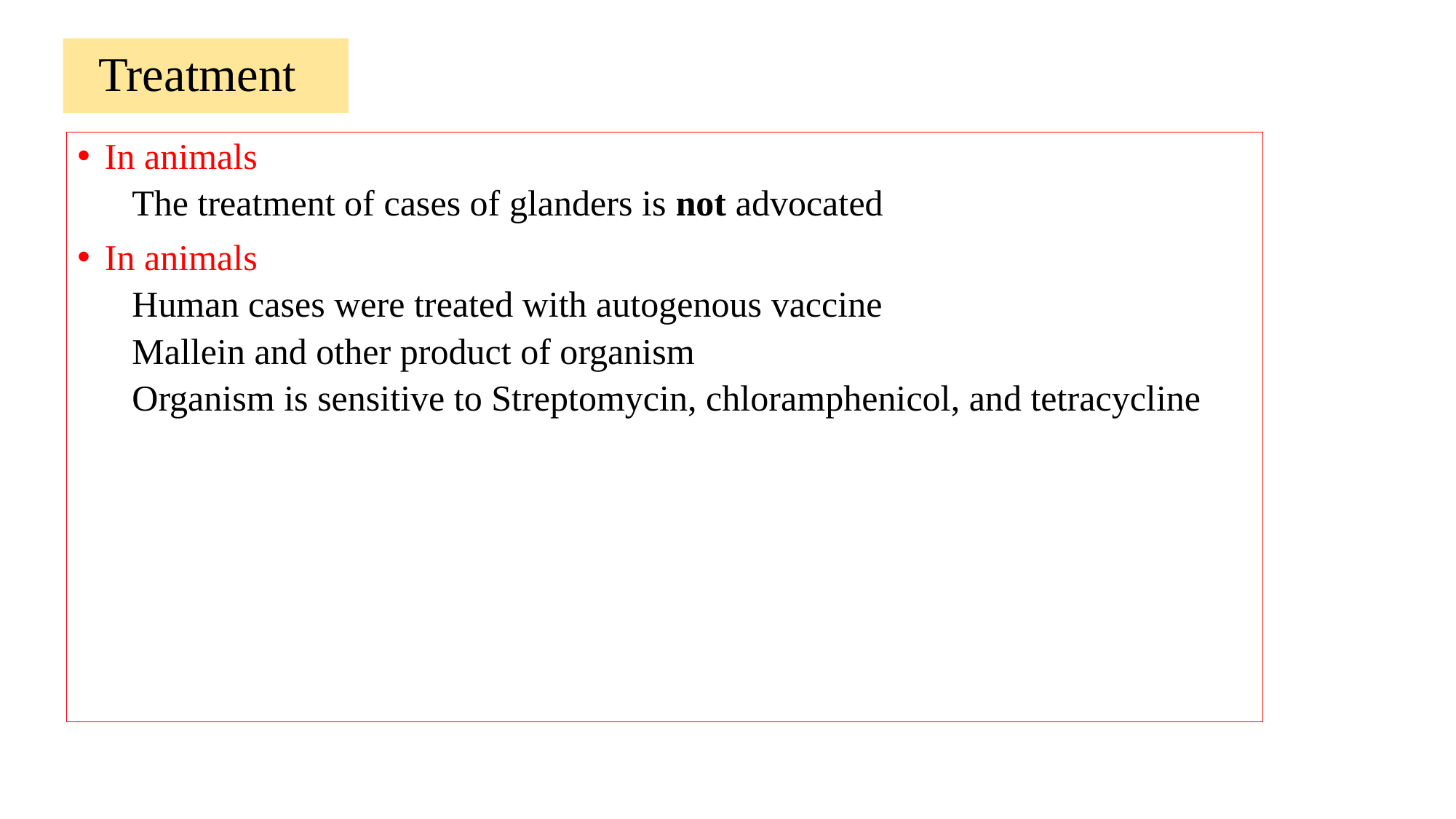

# Treatment
In animals
The treatment of cases of glanders is not advocated
In animals
Human cases were treated with autogenous vaccine
Mallein and other product of organism
Organism is sensitive to Streptomycin, chloramphenicol, and tetracycline